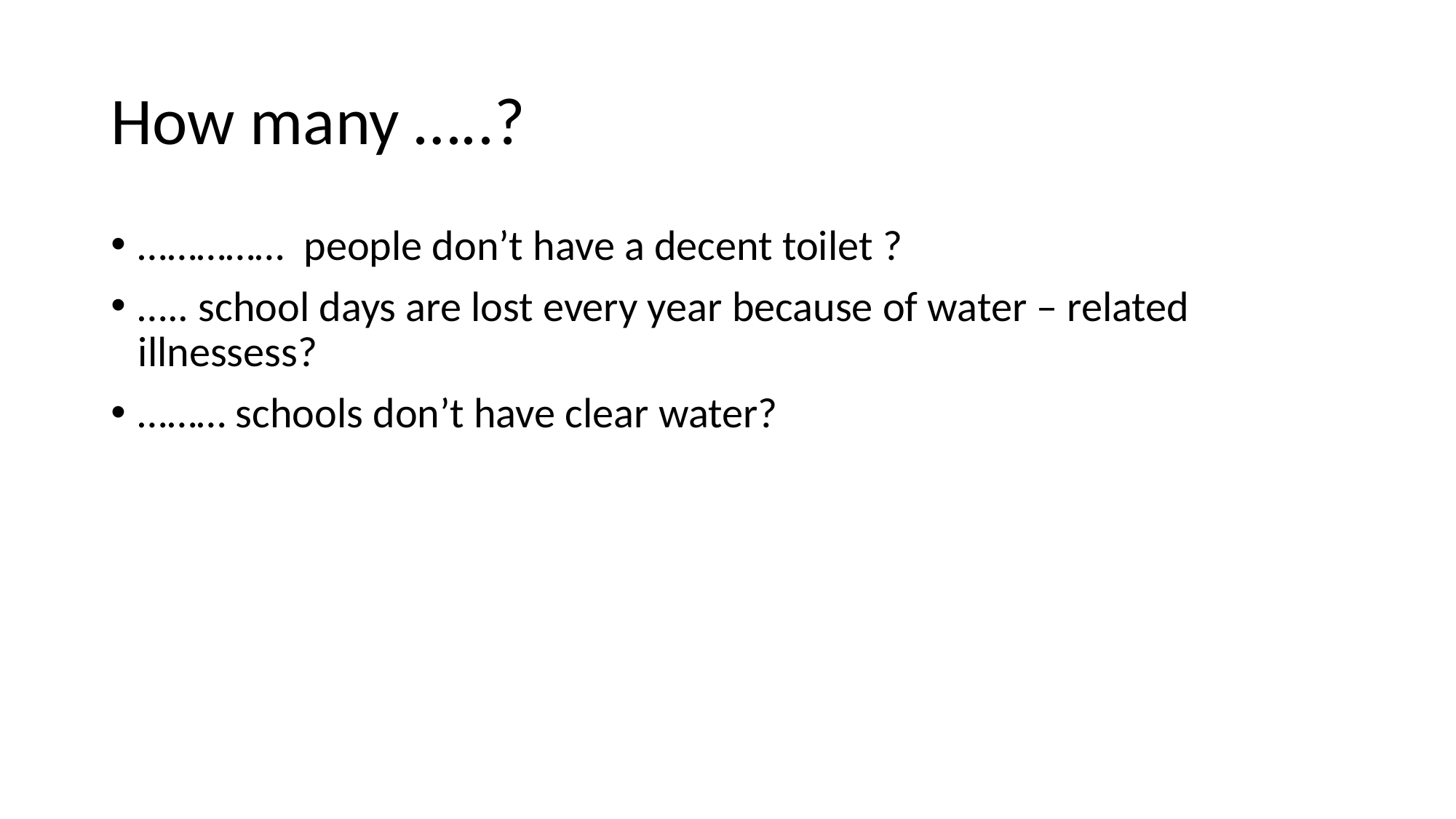

# How many …..?
……………  people don’t have a decent toilet ?
….. school days are lost every year because of water – related illnessess?
……… schools don’t have clear water?